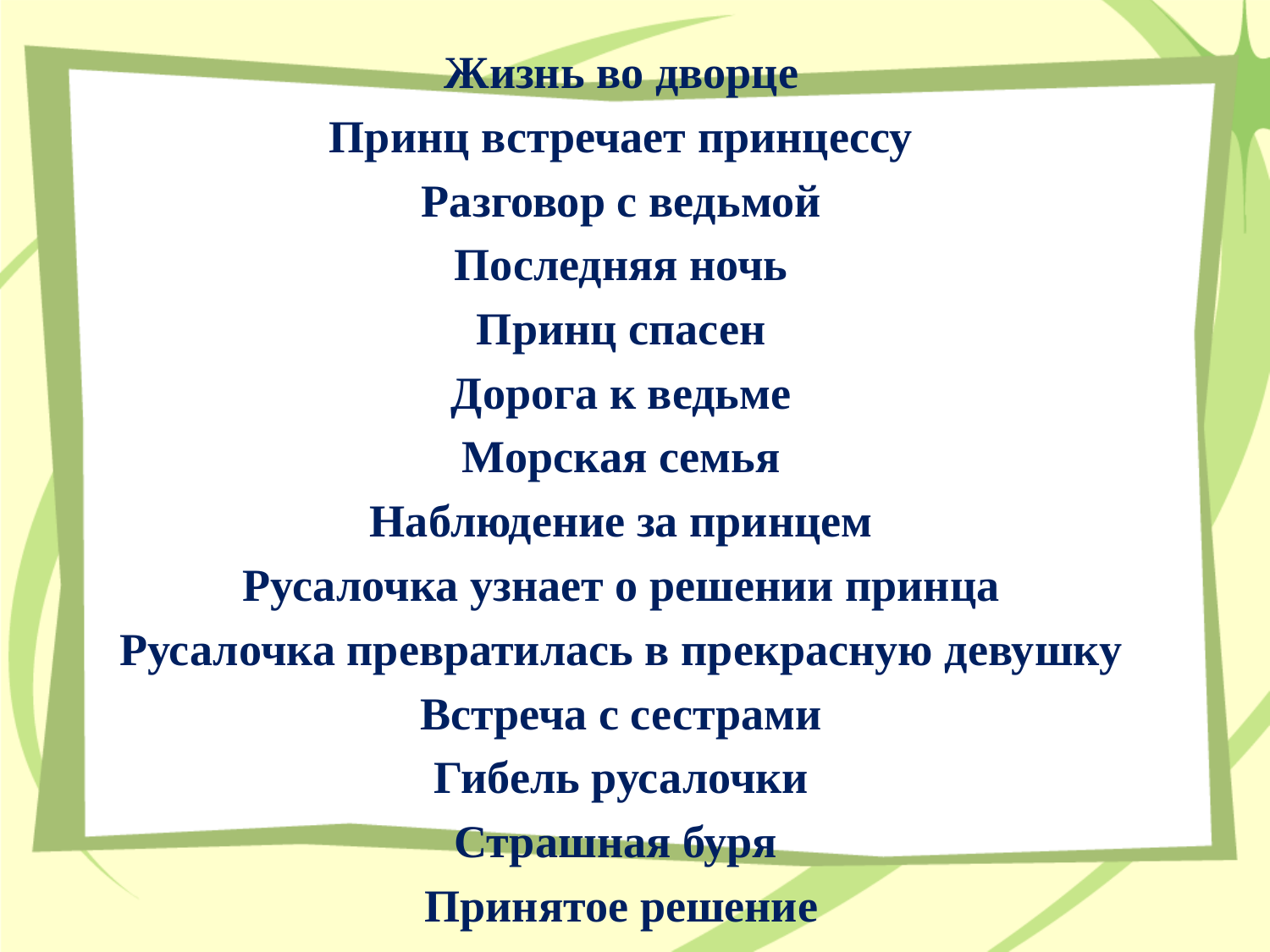

Жизнь во дворце
Принц встречает принцессу
Разговор с ведьмой
Последняя ночь
Принц спасен
Дорога к ведьме
Морская семья
Наблюдение за принцем
Русалочка узнает о решении принца
Русалочка превратилась в прекрасную девушку
Встреча с сестрами
Гибель русалочки
Страшная буря
Принятое решение